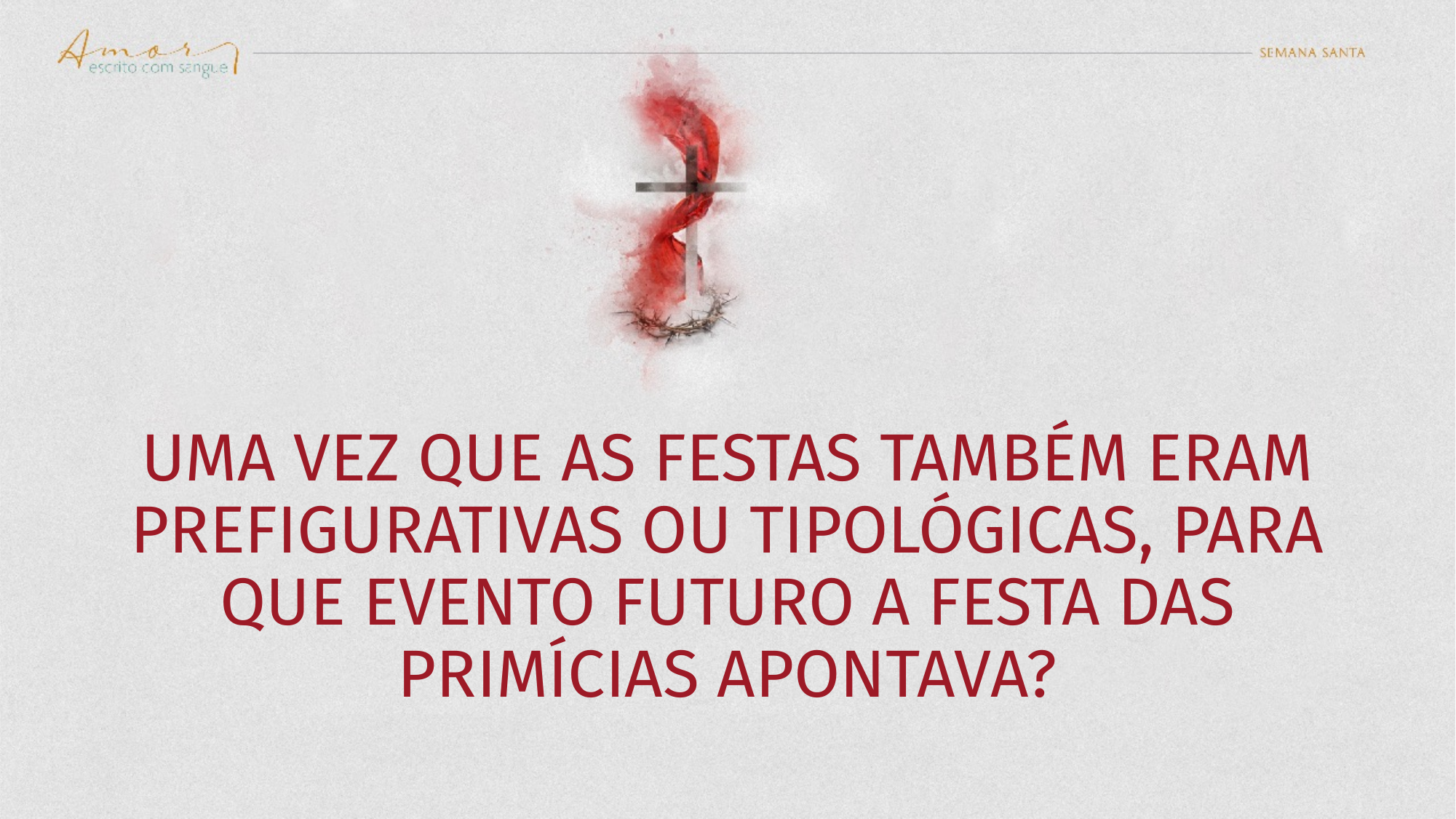

# Uma vez que as festas também eram prefigurativas ou tipológicas, para que evento futuro a Festa das Primícias apontava?